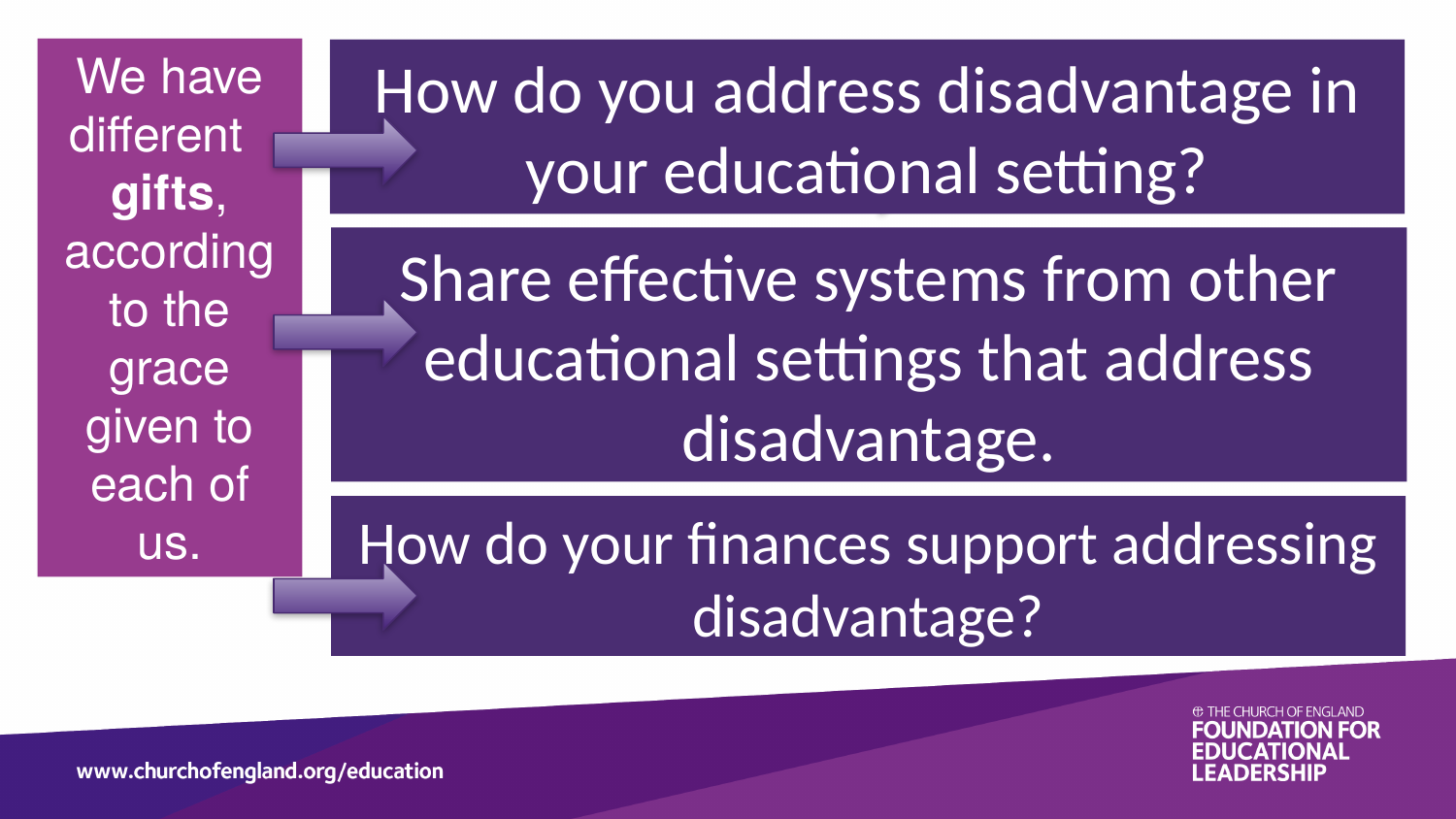

We have different   gifts, according to the grace given to each of us.
How do you address disadvantage in your educational setting?

Share effective systems from other educational settings that address disadvantage.

How do your finances support addressing disadvantage?